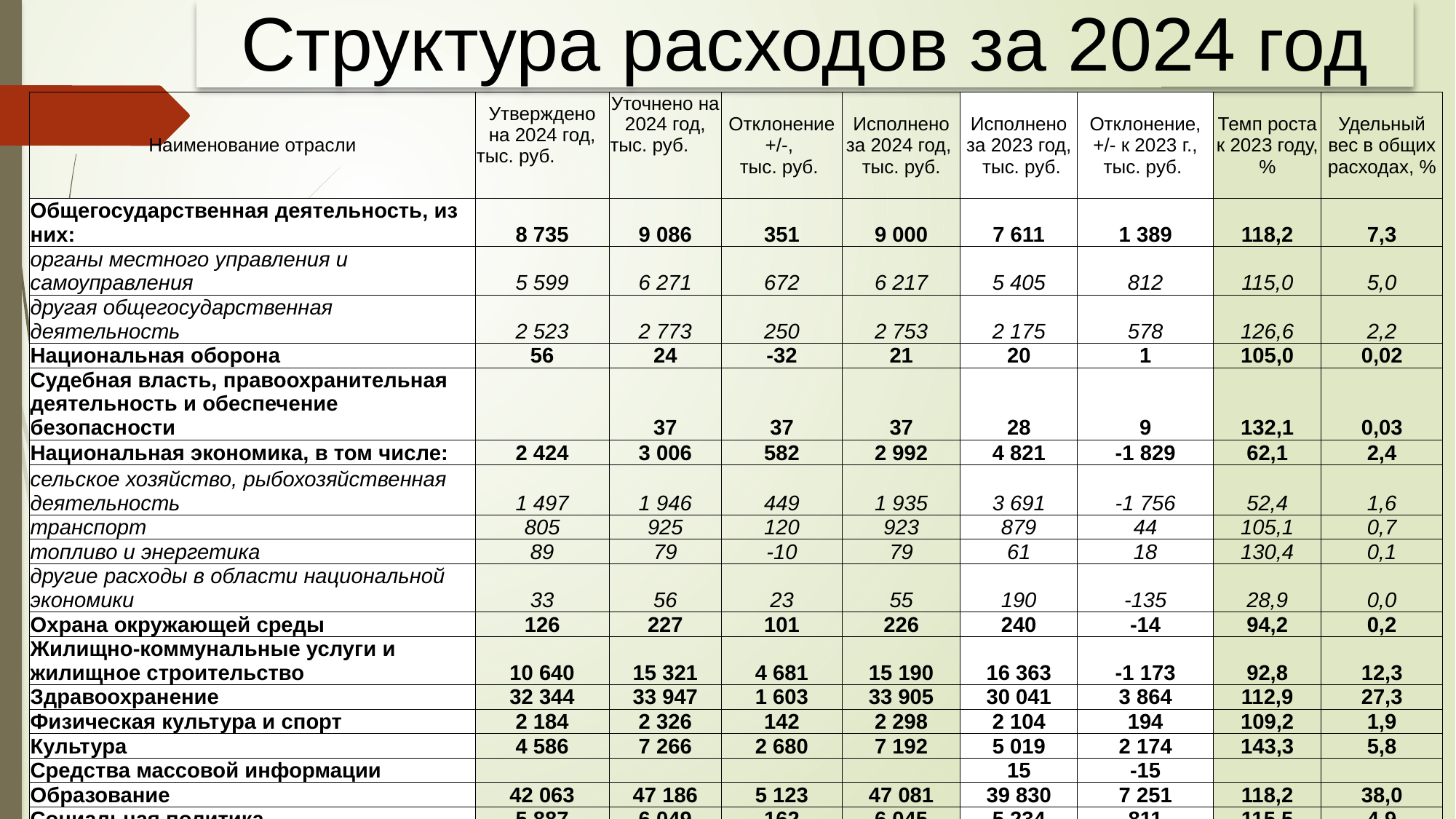

Структура расходов за 2024 год
| Наименование отрасли | Утверждено на 2024 год, тыс. руб. | Уточнено на 2024 год, тыс. руб. | Отклонение +/-, тыс. руб. | Исполнено за 2024 год, тыс. руб. | Исполнено за 2023 год, тыс. руб. | Отклонение, +/- к 2023 г., тыс. руб. | Темп роста к 2023 году, % | Удельный вес в общих расходах, % |
| --- | --- | --- | --- | --- | --- | --- | --- | --- |
| Общегосударственная деятельность, из них: | 8 735 | 9 086 | 351 | 9 000 | 7 611 | 1 389 | 118,2 | 7,3 |
| органы местного управления и самоуправления | 5 599 | 6 271 | 672 | 6 217 | 5 405 | 812 | 115,0 | 5,0 |
| другая общегосударственная деятельность | 2 523 | 2 773 | 250 | 2 753 | 2 175 | 578 | 126,6 | 2,2 |
| Национальная оборона | 56 | 24 | -32 | 21 | 20 | 1 | 105,0 | 0,02 |
| Судебная власть, правоохранительная деятельность и обеспечение безопасности |  | 37 | 37 | 37 | 28 | 9 | 132,1 | 0,03 |
| Национальная экономика, в том числе: | 2 424 | 3 006 | 582 | 2 992 | 4 821 | -1 829 | 62,1 | 2,4 |
| сельское хозяйство, рыбохозяйственная деятельность | 1 497 | 1 946 | 449 | 1 935 | 3 691 | -1 756 | 52,4 | 1,6 |
| транспорт | 805 | 925 | 120 | 923 | 879 | 44 | 105,1 | 0,7 |
| топливо и энергетика | 89 | 79 | -10 | 79 | 61 | 18 | 130,4 | 0,1 |
| другие расходы в области национальной экономики | 33 | 56 | 23 | 55 | 190 | -135 | 28,9 | 0,0 |
| Охрана окружающей среды | 126 | 227 | 101 | 226 | 240 | -14 | 94,2 | 0,2 |
| Жилищно-коммунальные услуги и жилищное строительство | 10 640 | 15 321 | 4 681 | 15 190 | 16 363 | -1 173 | 92,8 | 12,3 |
| Здравоохранение | 32 344 | 33 947 | 1 603 | 33 905 | 30 041 | 3 864 | 112,9 | 27,3 |
| Физическая культура и спорт | 2 184 | 2 326 | 142 | 2 298 | 2 104 | 194 | 109,2 | 1,9 |
| Культура | 4 586 | 7 266 | 2 680 | 7 192 | 5 019 | 2 174 | 143,3 | 5,8 |
| Средства массовой информации |  |  |  |  | 15 | -15 |  |  |
| Образование | 42 063 | 47 186 | 5 123 | 47 081 | 39 830 | 7 251 | 118,2 | 38,0 |
| Социальная политика | 5 887 | 6 049 | 162 | 6 045 | 5 234 | 811 | 115,5 | 4,9 |
| ИТОГО | 109 045 | 124 475 | 15 430 | 123 987 | 111 324 | 12 663 | 111,4 | 100,0 |